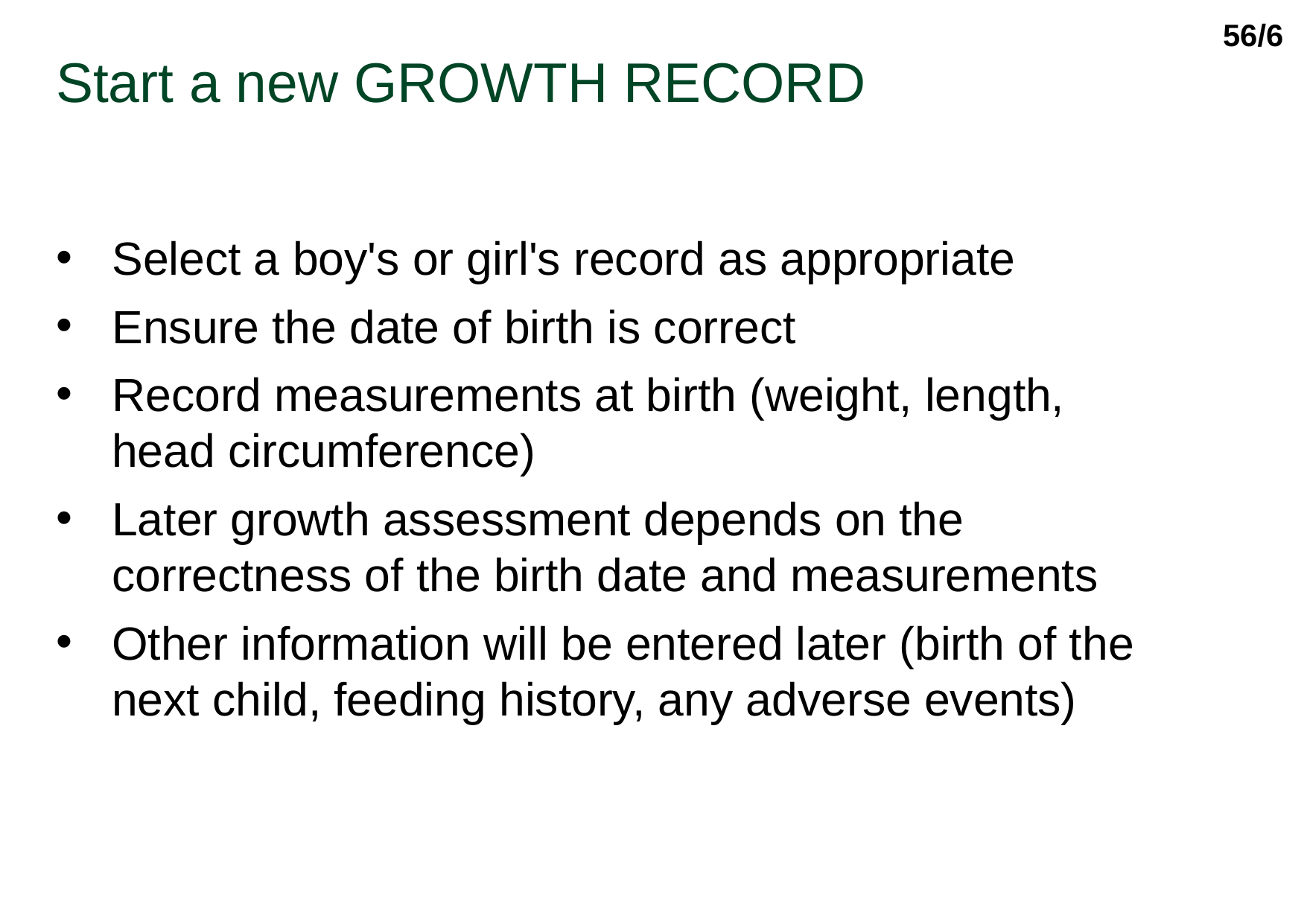

56/6
# Start a new Growth record
Select a boy's or girl's record as appropriate
Ensure the date of birth is correct
Record measurements at birth (weight, length, head circumference)
Later growth assessment depends on the correctness of the birth date and measurements
Other information will be entered later (birth of the next child, feeding history, any adverse events)